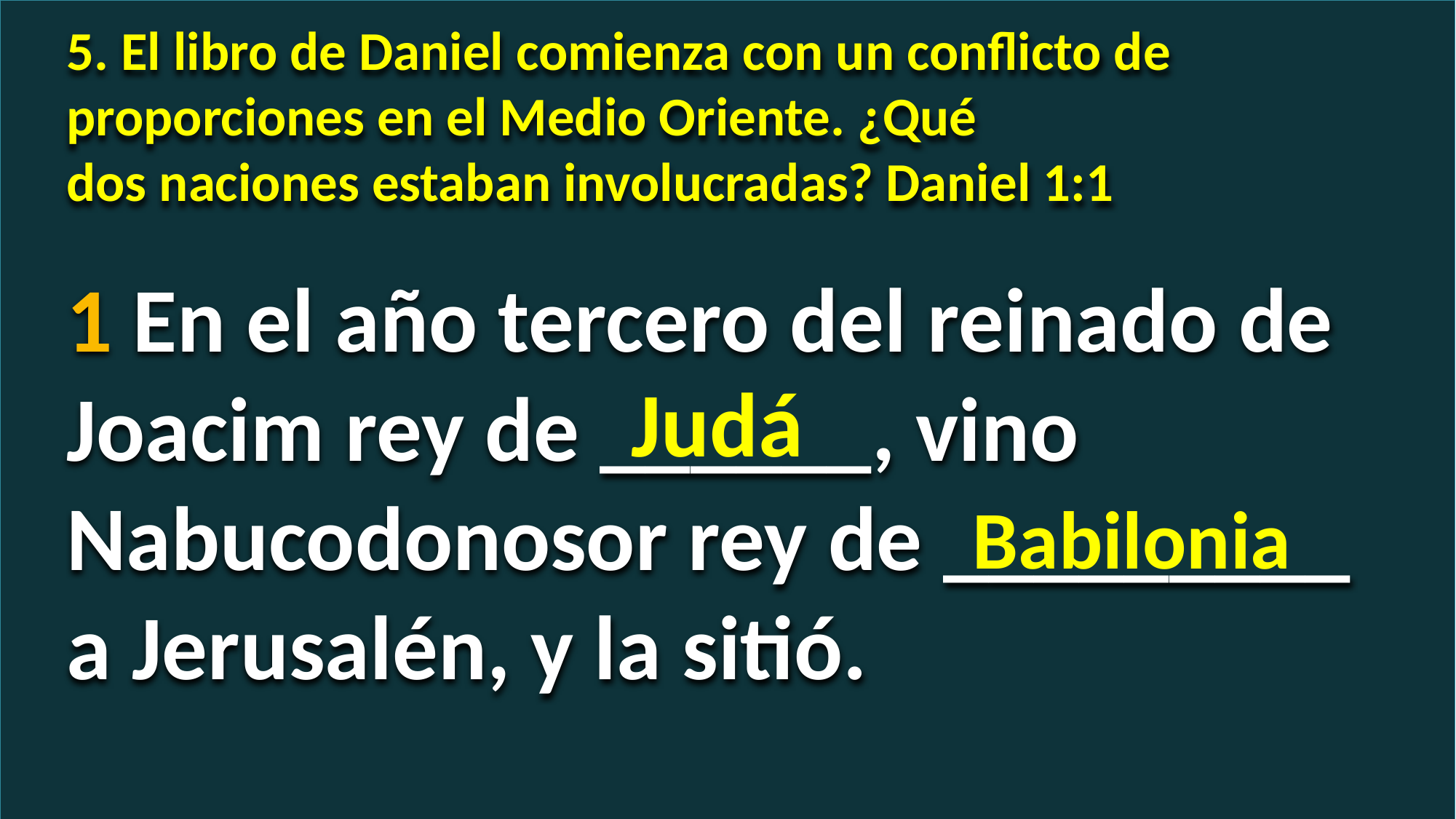

5. El libro de Daniel comienza con un conflicto de proporciones en el Medio Oriente. ¿Qué
dos naciones estaban involucradas? Daniel 1:1
1 En el año tercero del reinado de Joacim rey de ______, vino Nabucodonosor rey de _________ a Jerusalén, y la sitió.
Judá
Babilonia